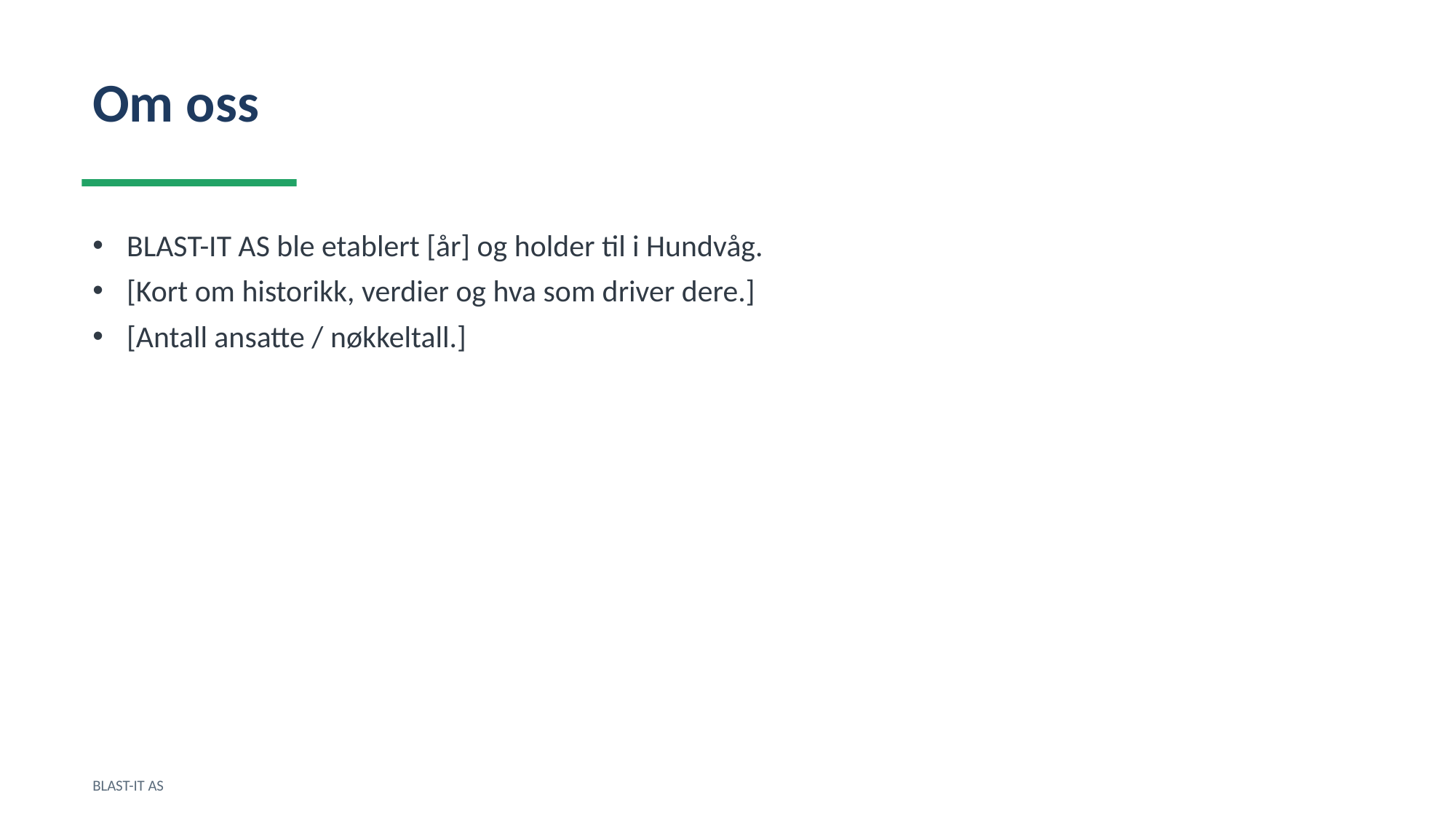

Om oss

BLAST-IT AS ble etablert [år] og holder til i Hundvåg.
[Kort om historikk, verdier og hva som driver dere.]
[Antall ansatte / nøkkeltall.]
BLAST-IT AS